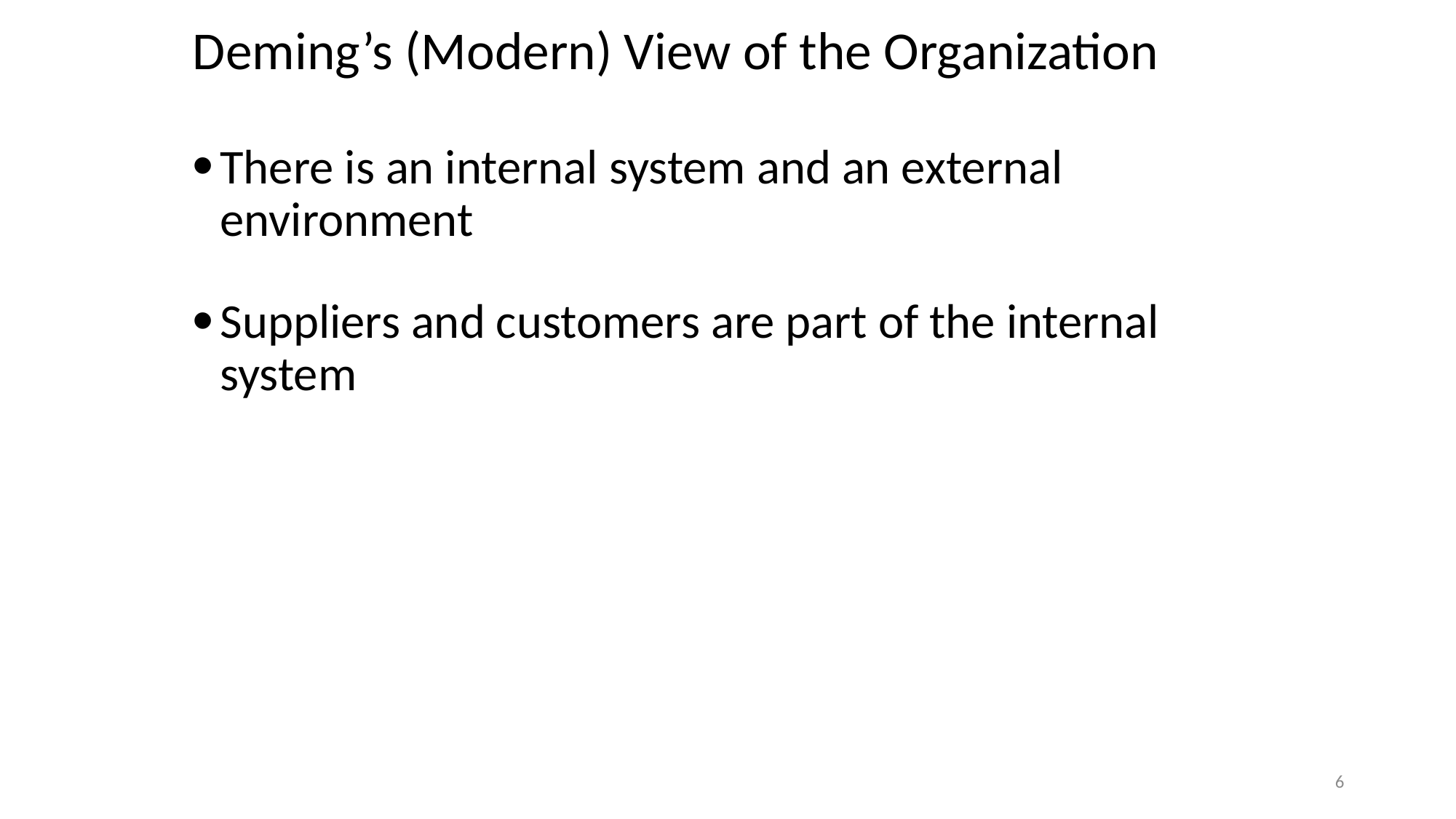

# Deming’s (Modern) View of the Organization
There is an internal system and an external environment

Suppliers and customers are part of the internal system
6